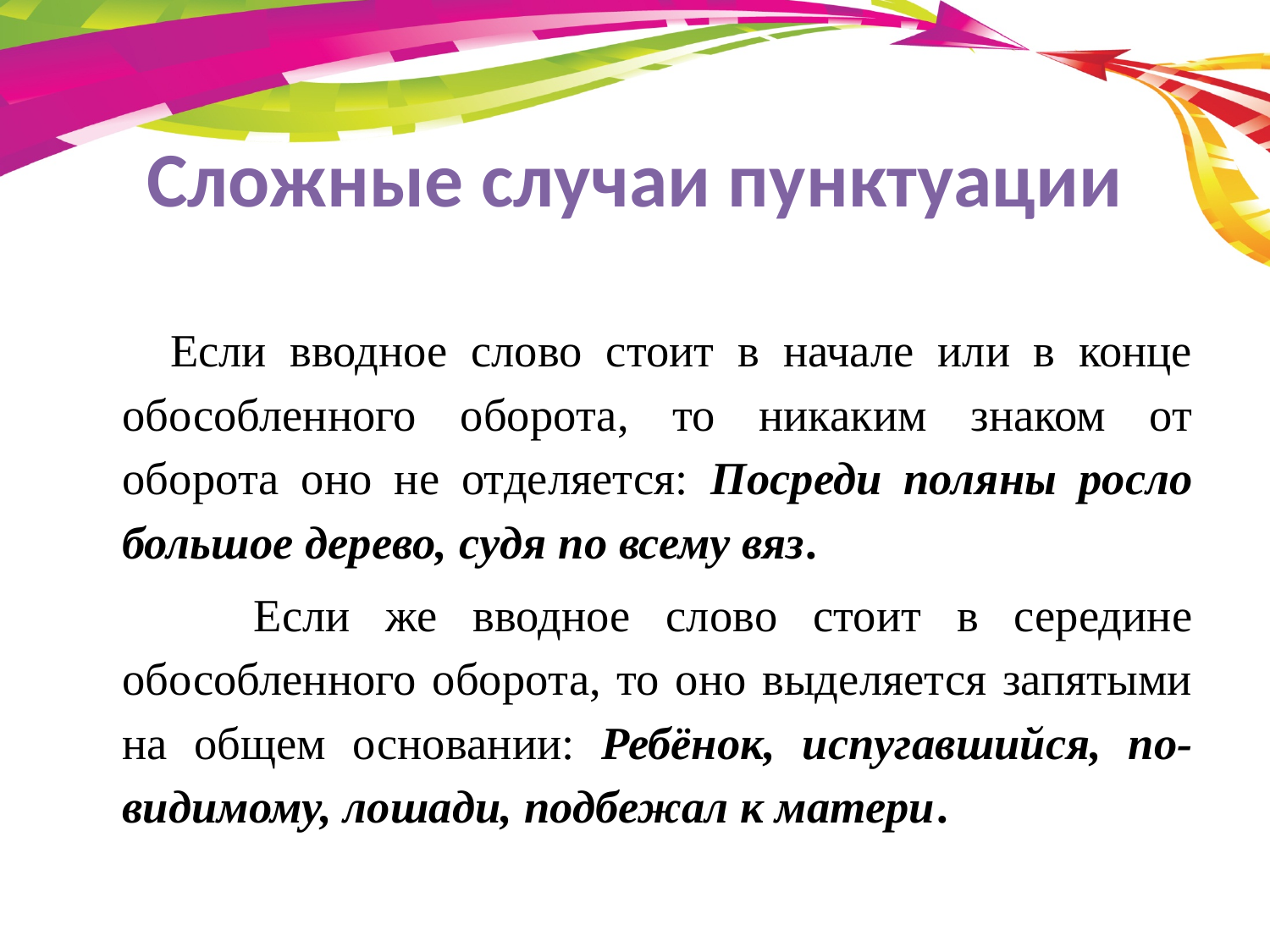

# Сложные случаи пунктуации
    Если вводное слово стоит в начале или в конце обособленного оборота, то никаким знаком от оборота оно не отделяется: Посреди поляны росло большое дерево, судя по всему вяз.
     Если же вводное слово стоит в середине обособленного оборота, то оно выделяется запятыми на общем основании: Ребёнок, испугавшийся, по-видимому, лошади, подбежал к матери.